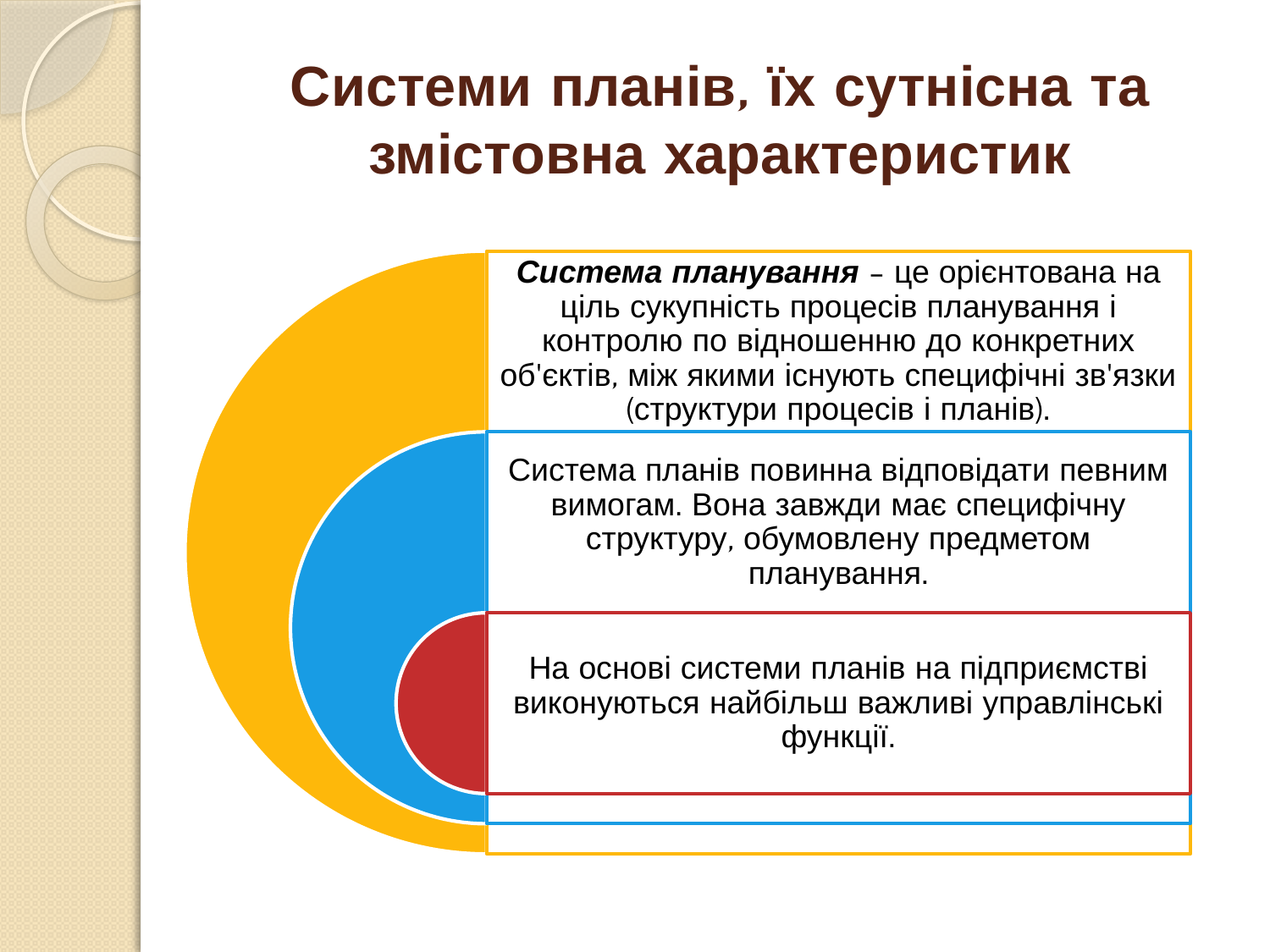

# Системи планів, їх сутнісна та змістовна характеристик
Система планування – це орієнтована на ціль сукупність процесів планування і контролю по відношенню до конкретних об'єктів, між якими існують специфічні зв'язки (структури процесів і планів).
Система планів повинна відповідати певним вимогам. Вона завжди має специфічну структуру, обумовлену предметом планування.
На основі системи планів на підприємстві виконуються найбільш важливі управлінські функції.